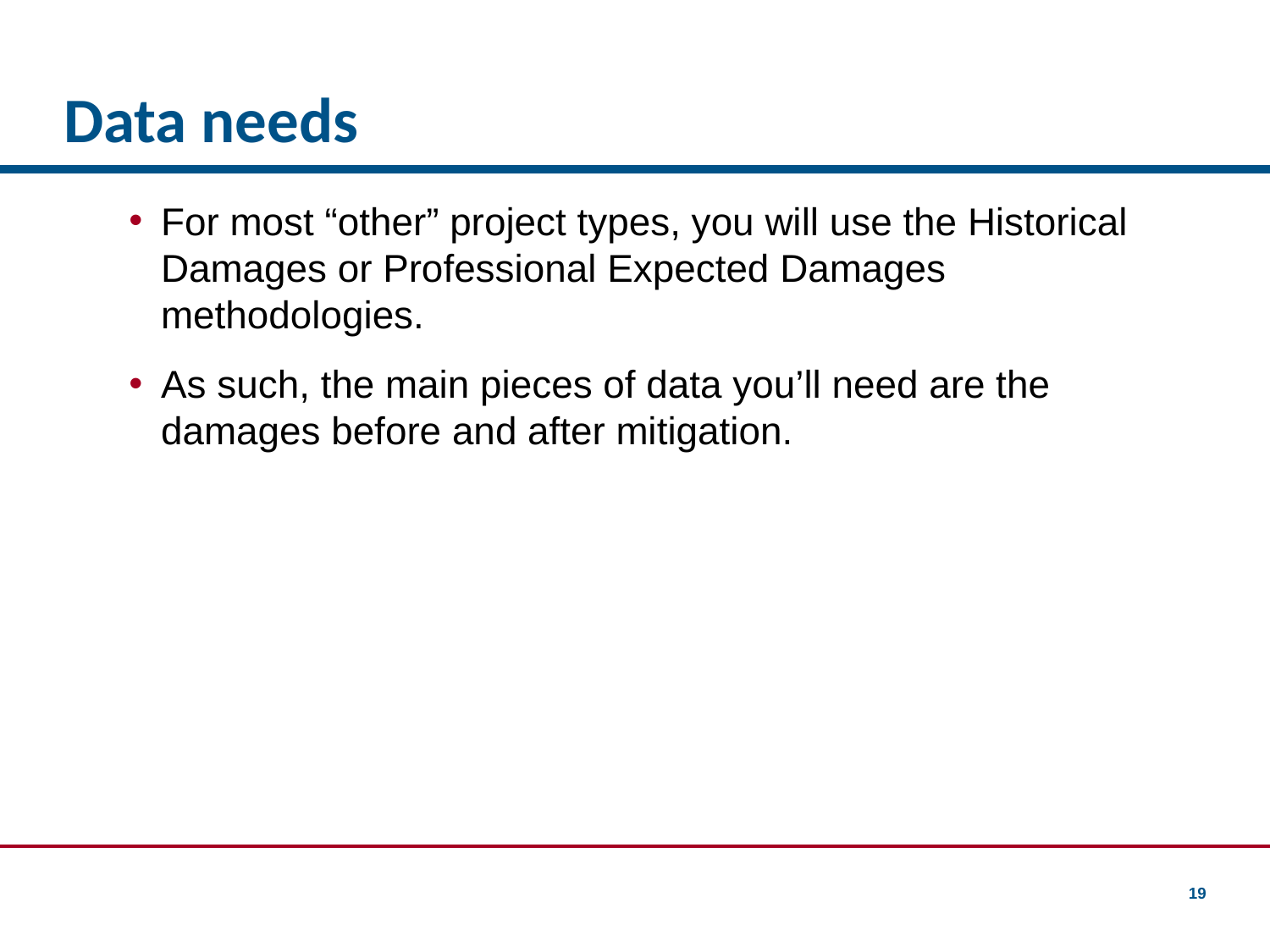

# Data needs
For most “other” project types, you will use the Historical Damages or Professional Expected Damages methodologies.
As such, the main pieces of data you’ll need are the damages before and after mitigation.
19